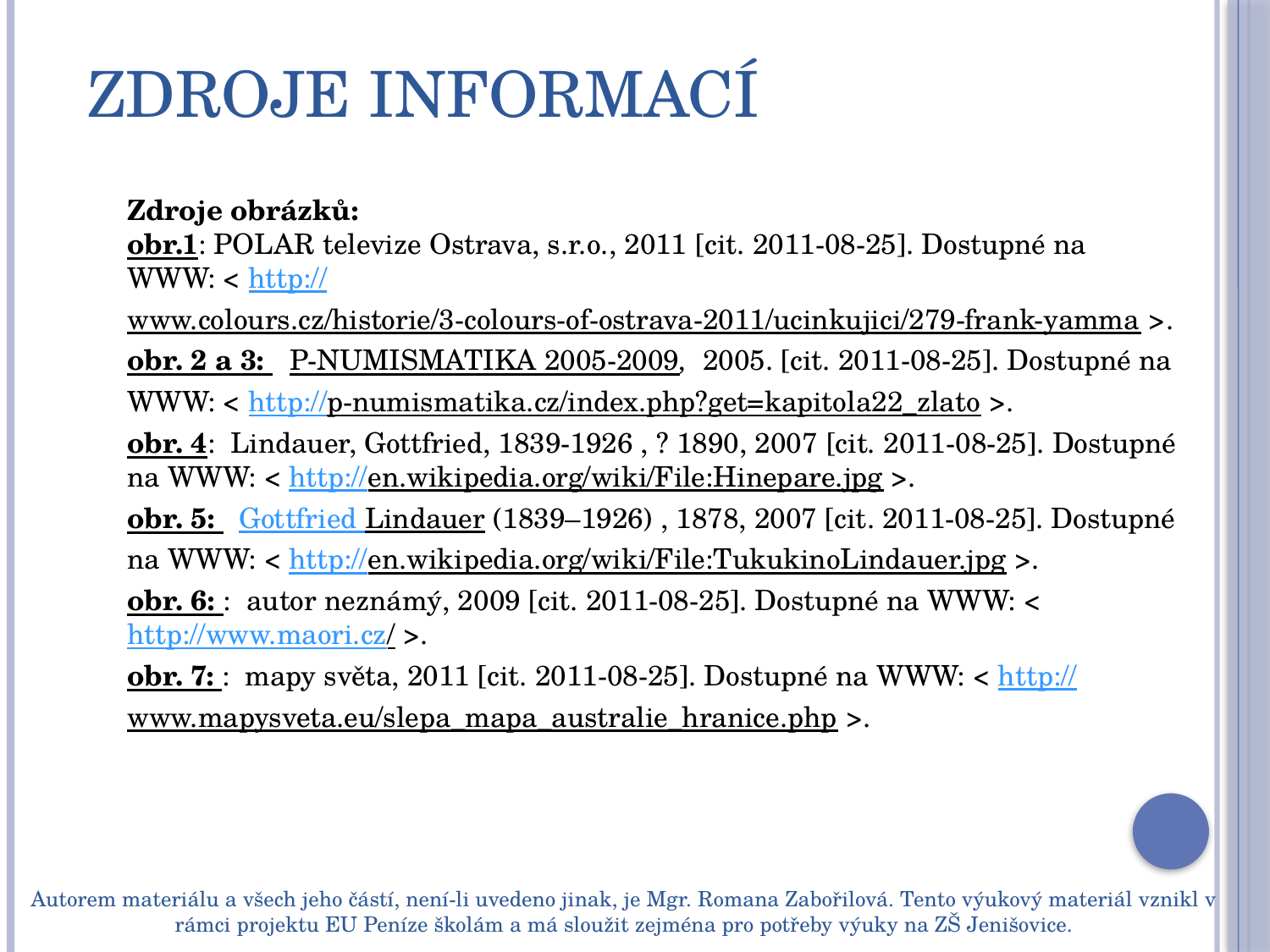

# Zdroje informací
Zdroje obrázků:
obr.1: POLAR televize Ostrava, s.r.o., 2011 [cit. 2011-08-25]. Dostupné na WWW: < http://www.colours.cz/historie/3-colours-of-ostrava-2011/ucinkujici/279-frank-yamma >.
obr. 2 a 3:   P-NUMISMATIKA 2005-2009,  2005. [cit. 2011-08-25]. Dostupné na WWW: < http://p-numismatika.cz/index.php?get=kapitola22_zlato >.
obr. 4:  Lindauer, Gottfried, 1839-1926 , ? 1890, 2007 [cit. 2011-08-25]. Dostupné na WWW: < http://en.wikipedia.org/wiki/File:Hinepare.jpg >.
obr. 5:   Gottfried Lindauer (1839–1926) , 1878, 2007 [cit. 2011-08-25]. Dostupné na WWW: < http://en.wikipedia.org/wiki/File:TukukinoLindauer.jpg >.
obr. 6: :  autor neznámý, 2009 [cit. 2011-08-25]. Dostupné na WWW: < http://www.maori.cz/ >.
obr. 7: :  mapy světa, 2011 [cit. 2011-08-25]. Dostupné na WWW: < http://www.mapysveta.eu/slepa_mapa_australie_hranice.php >.

Autorem materiálu a všech jeho částí, není-li uvedeno jinak, je Mgr. Romana Zabořilová. Tento výukový materiál vznikl v rámci projektu EU Peníze školám a má sloužit zejména pro potřeby výuky na ZŠ Jenišovice.